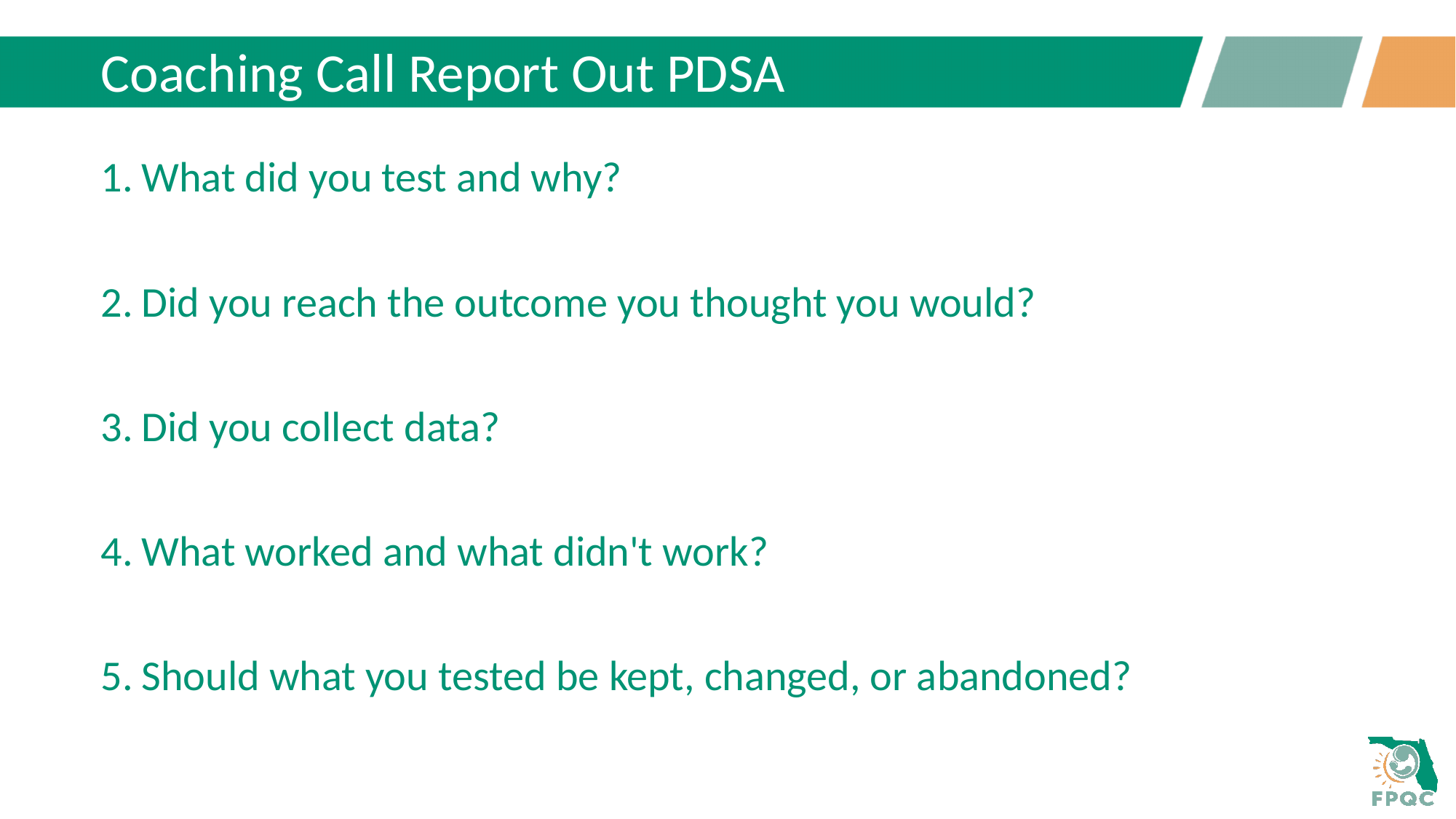

# Coaching Call Report Out PDSA
What did you test and why?

Did you reach the outcome you thought you would?

Did you collect data?

What worked and what didn't work?

Should what you tested be kept, changed, or abandoned?